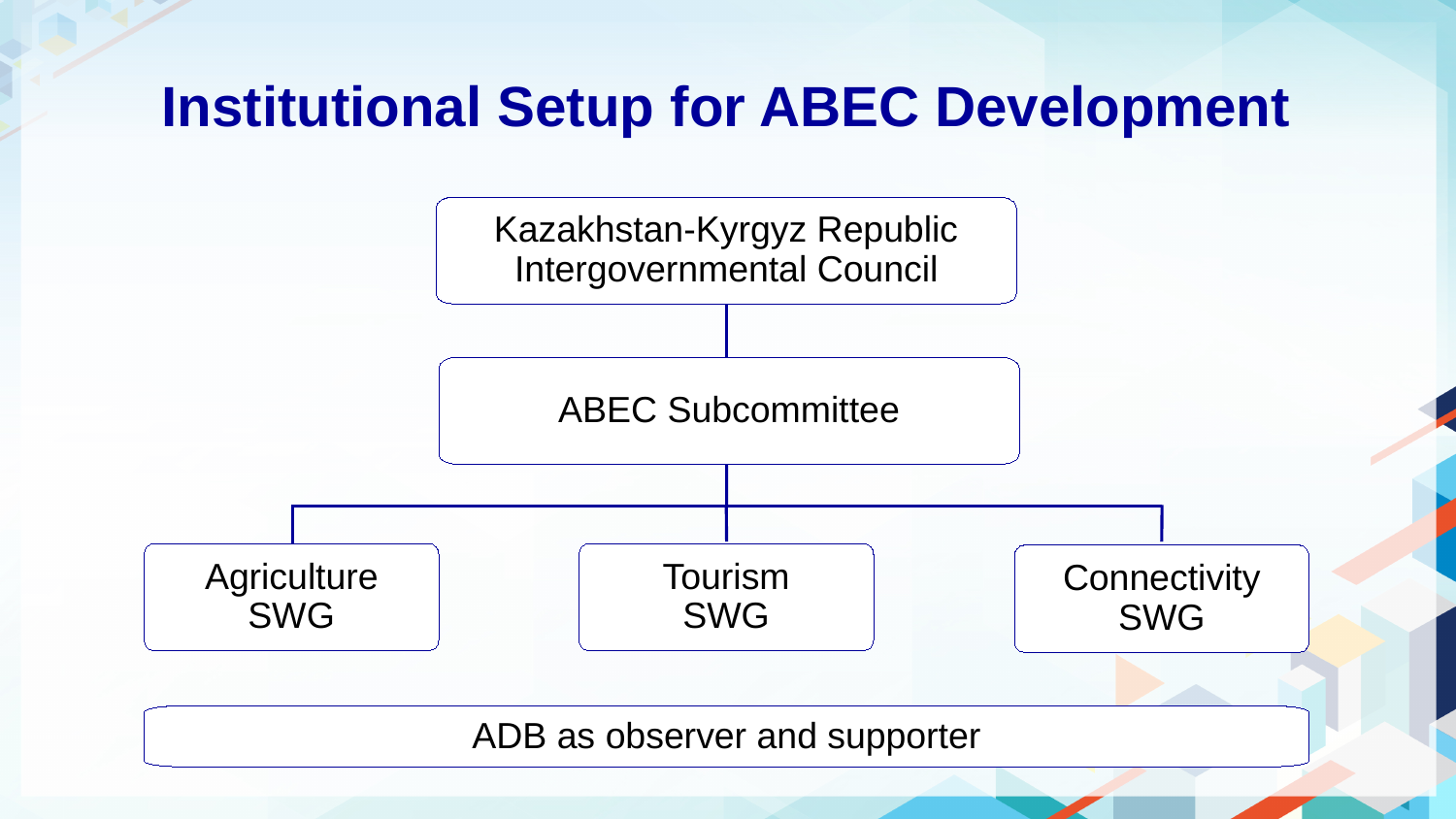

Institutional Setup for ABEC Development
Kazakhstan-Kyrgyz Republic Intergovernmental Council
ABEC Subcommittee
Agriculture SWG
Tourism
SWG
Connectivity SWG
ADB as observer and supporter